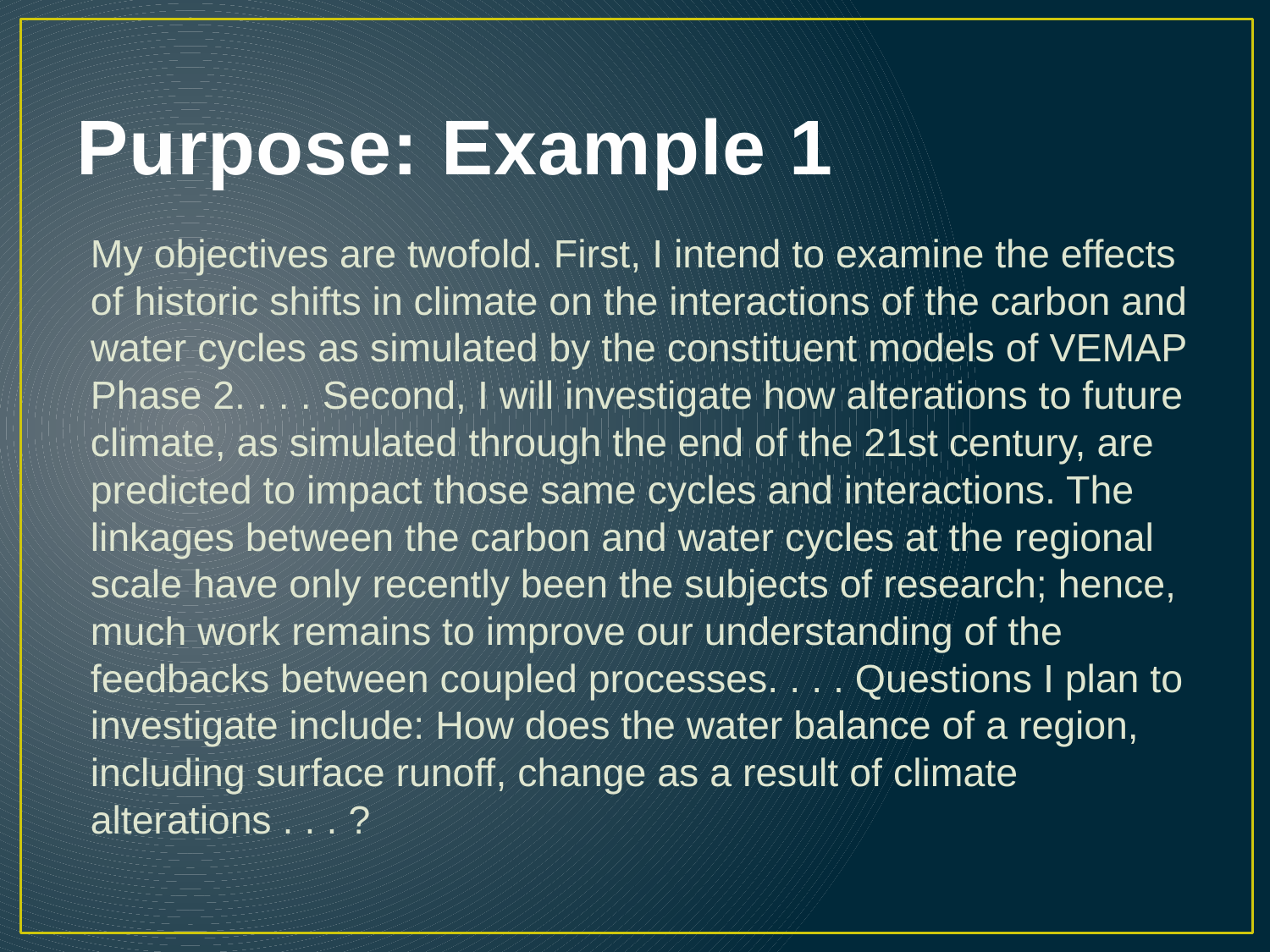

# Purpose: Example 1
My objectives are twofold. First, I intend to examine the effects of historic shifts in climate on the interactions of the carbon and water cycles as simulated by the constituent models of VEMAP Phase 2. . . . Second, I will investigate how alterations to future climate, as simulated through the end of the 21st century, are predicted to impact those same cycles and interactions. The linkages between the carbon and water cycles at the regional scale have only recently been the subjects of research; hence, much work remains to improve our understanding of the feedbacks between coupled processes. . . . Questions I plan to investigate include: How does the water balance of a region, including surface runoff, change as a result of climate alterations . . . ?